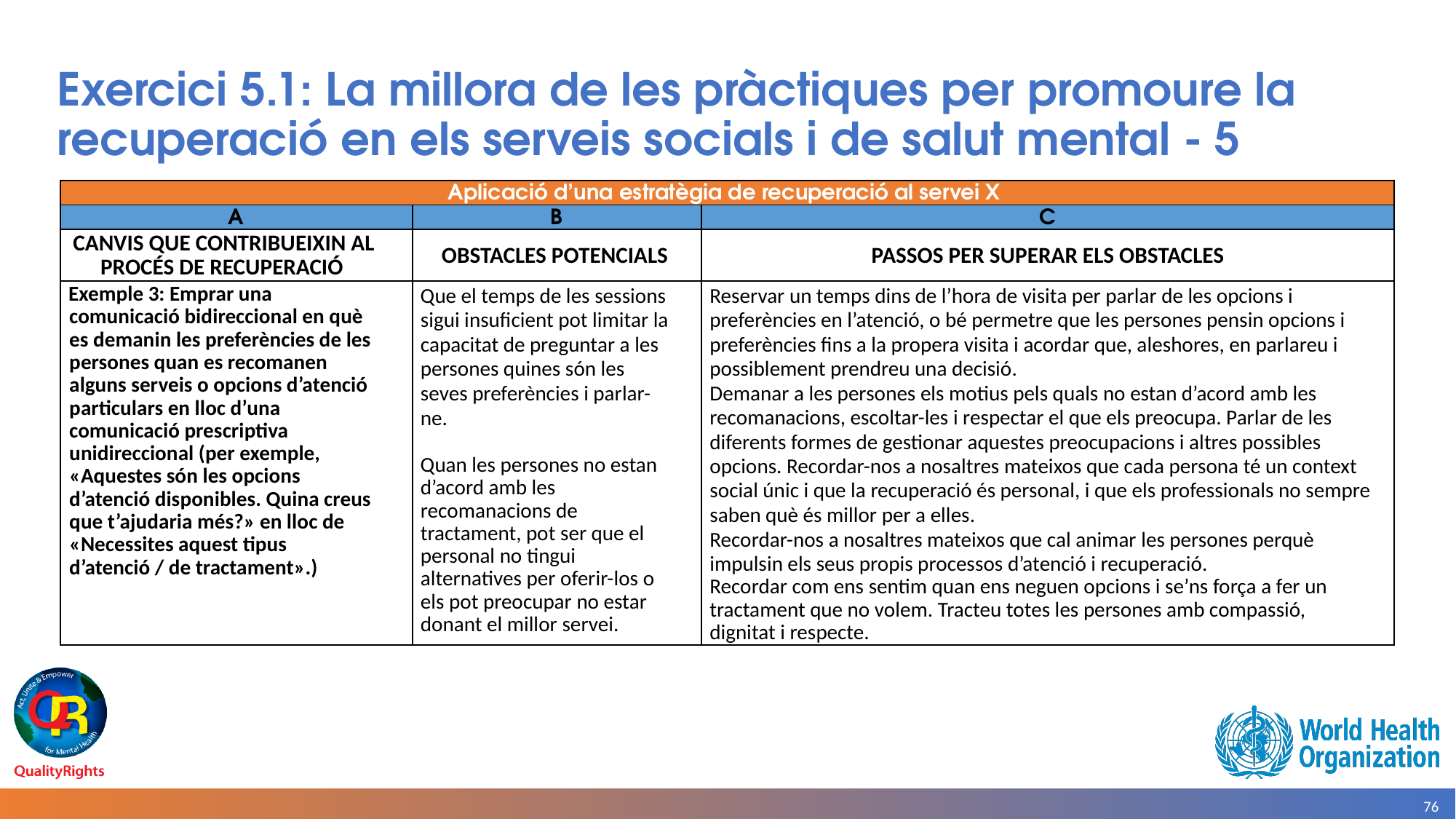

# Exercici 5.1: La millora de les pràctiques per promoure la recuperació en els serveis socials i de salut mental - 5
| Aplicació d’una estratègia de recuperació al servei X |  |  |
| --- | --- | --- |
| A | B | C |
| CANVIS QUE CONTRIBUEIXIN AL PROCÉS DE RECUPERACIÓ | OBSTACLES POTENCIALS | PASSOS PER SUPERAR ELS OBSTACLES |
| Exemple 3: Emprar una comunicació bidireccional en què es demanin les preferències de les persones quan es recomanen alguns serveis o opcions d’atenció particulars en lloc d’una comunicació prescriptiva unidireccional (per exemple, «Aquestes són les opcions d’atenció disponibles. Quina creus que t’ajudaria més?» en lloc de «Necessites aquest tipus d’atenció / de tractament».) | Que el temps de les sessions sigui insuficient pot limitar la capacitat de preguntar a les persones quines són les seves preferències i parlar-ne. Quan les persones no estan d’acord amb les recomanacions de tractament, pot ser que el personal no tingui alternatives per oferir-los o els pot preocupar no estar donant el millor servei. | Reservar un temps dins de l’hora de visita per parlar de les opcions i preferències en l’atenció, o bé permetre que les persones pensin opcions i preferències fins a la propera visita i acordar que, aleshores, en parlareu i possiblement prendreu una decisió. Demanar a les persones els motius pels quals no estan d’acord amb les recomanacions, escoltar-les i respectar el que els preocupa. Parlar de les diferents formes de gestionar aquestes preocupacions i altres possibles opcions. Recordar-nos a nosaltres mateixos que cada persona té un context social únic i que la recuperació és personal, i que els professionals no sempre saben què és millor per a elles. Recordar-nos a nosaltres mateixos que cal animar les persones perquè impulsin els seus propis processos d’atenció i recuperació. Recordar com ens sentim quan ens neguen opcions i se’ns força a fer un tractament que no volem. Tracteu totes les persones amb compassió, dignitat i respecte. |